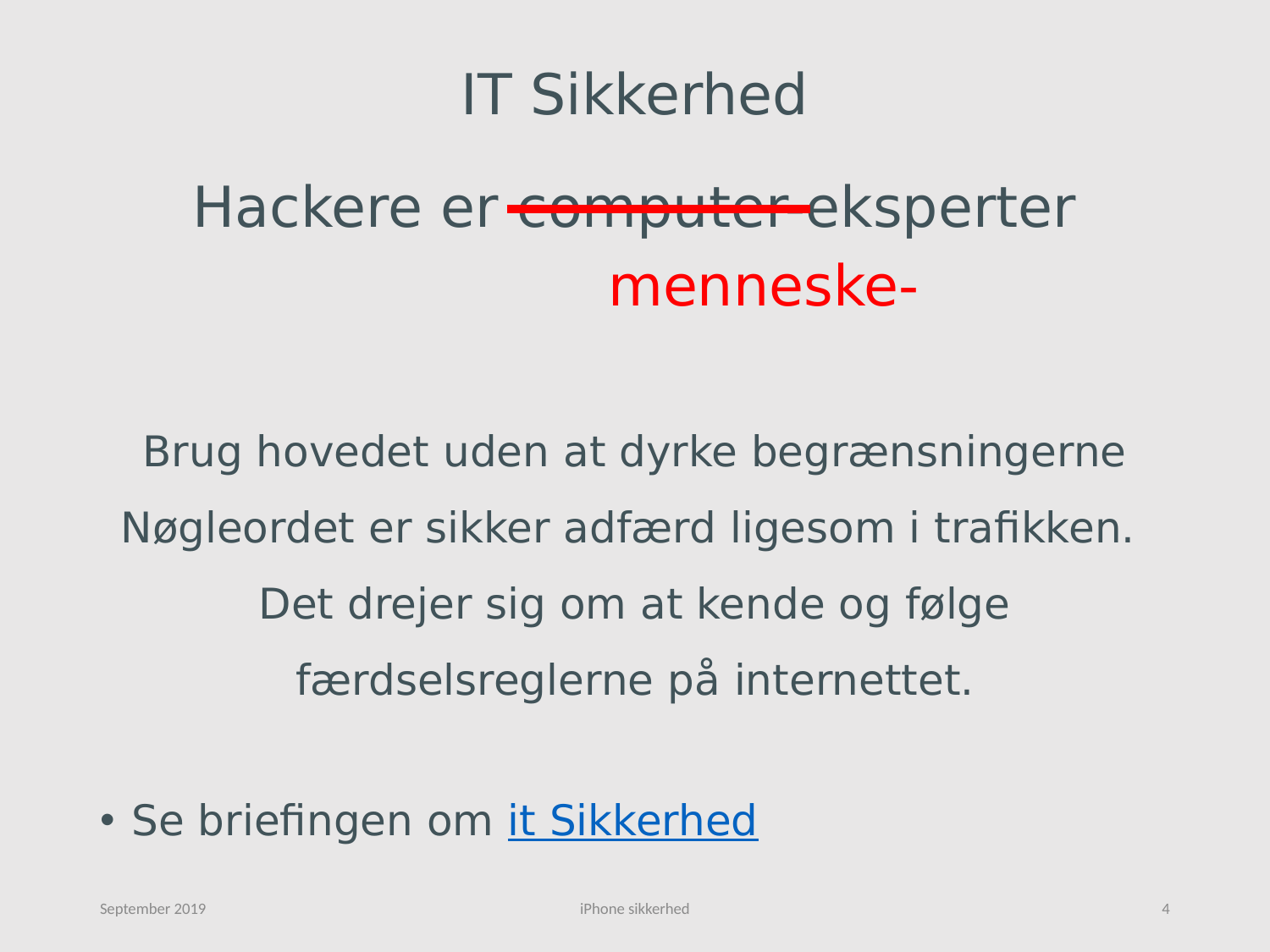

# IT Sikkerhed
Hackere er computer-eksperter
				menneske-

Brug hovedet uden at dyrke begrænsningerne
Nøgleordet er sikker adfærd ligesom i trafikken.
Det drejer sig om at kende og følge færdselsreglerne på internettet.

Se briefingen om it Sikkerhed
September 2019
iPhone sikkerhed
4